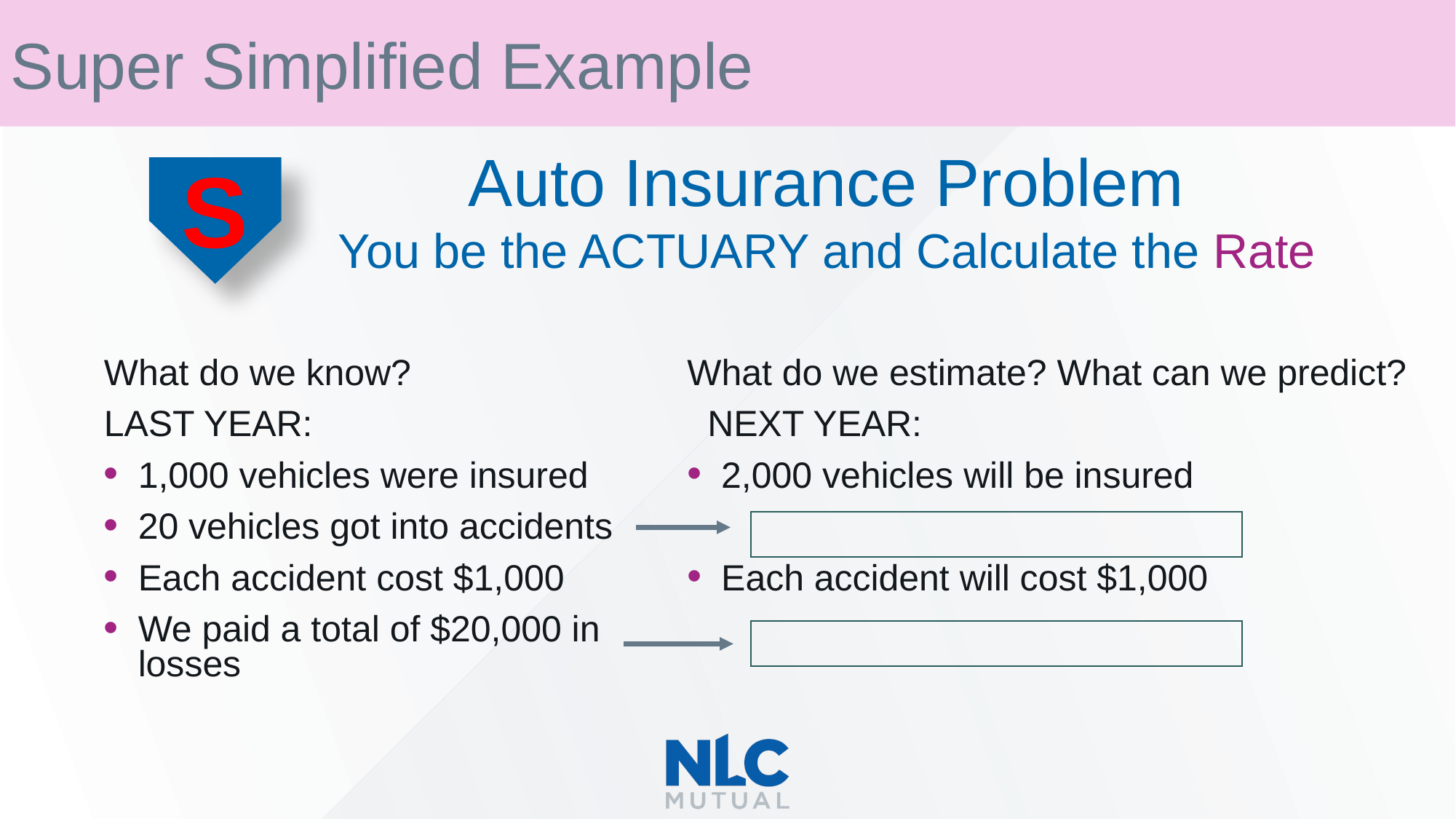

Super Simplified Example
Auto Insurance Problem
You be the ACTUARY and Calculate the Rate
S

What do we know?
LAST YEAR:
1,000 vehicles were insured
20 vehicles got into accidents
Each accident cost $1,000
We paid a total of $20,000 in losses

What do we estimate? What can we predict?
  NEXT YEAR:
2,000 vehicles will be insured

Each accident will cost $1,000